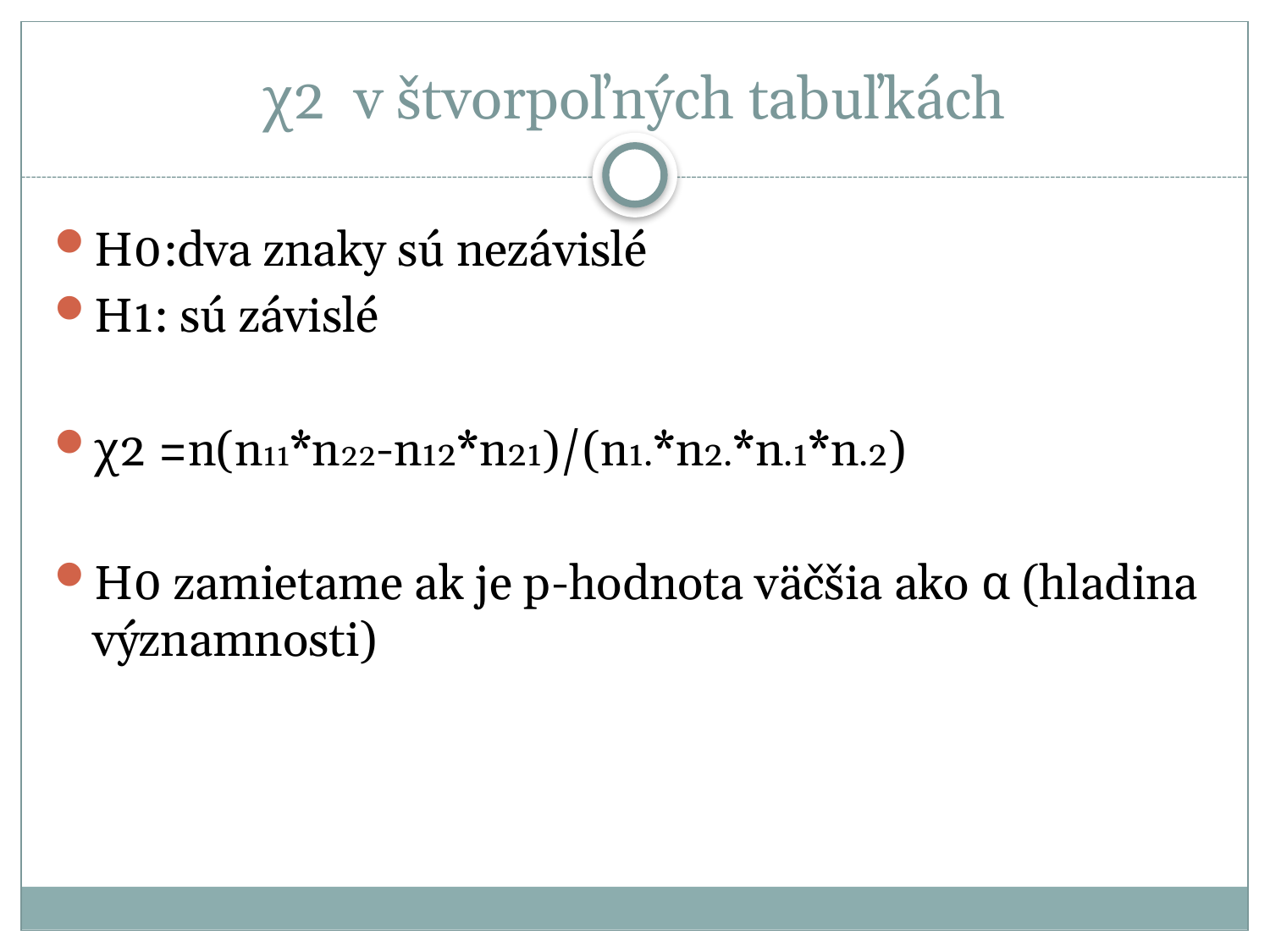

# χ2  v štvorpoľných tabuľkách
H0:dva znaky sú nezávislé
H1: sú závislé

χ2 =n(n11*n22-n12*n21)/(n1.*n2.*n.1*n.2)

H0 zamietame ak je p-hodnota väčšia ako α (hladina významnosti)